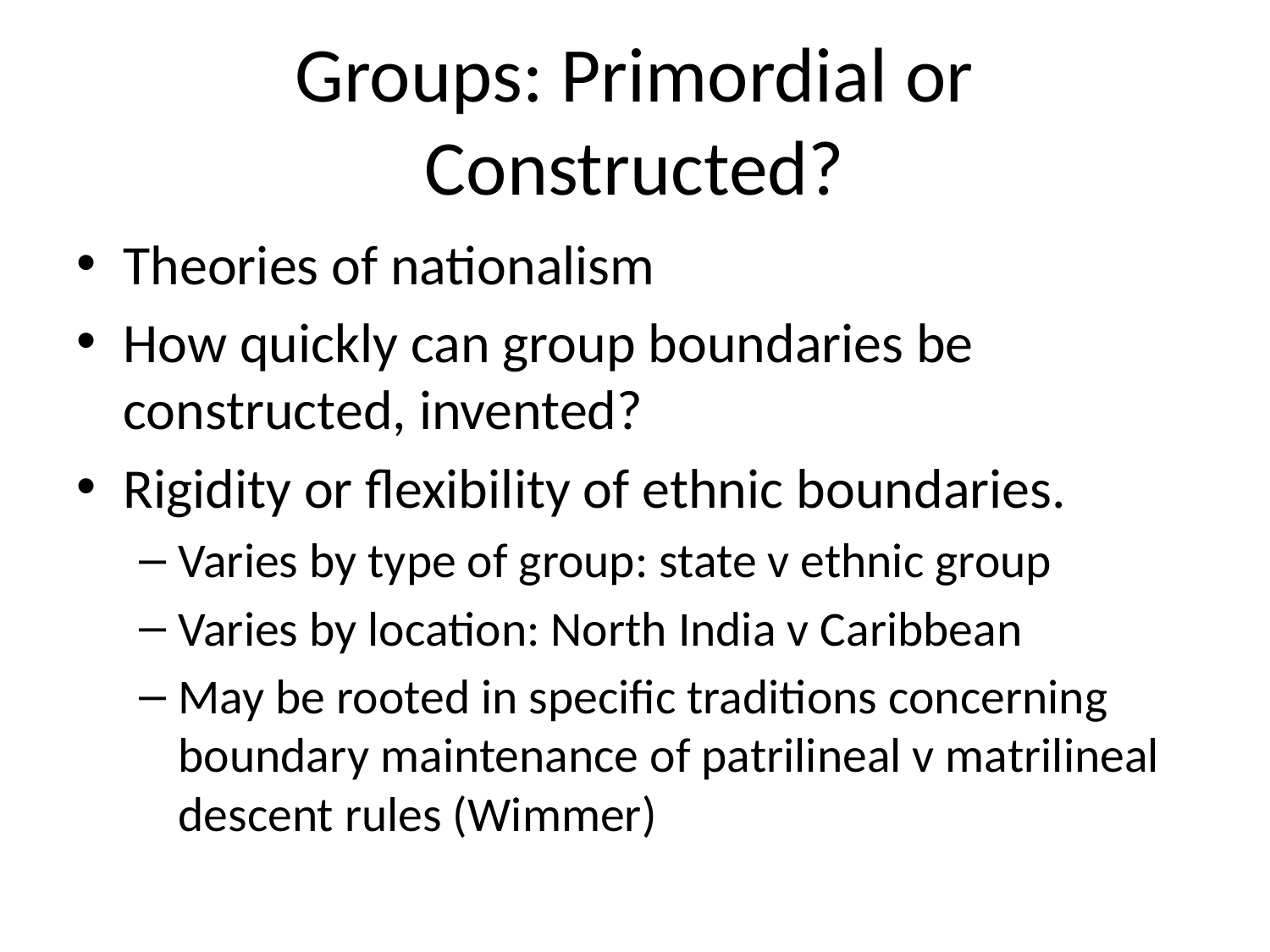

# Groups: Primordial or Constructed?
Theories of nationalism
How quickly can group boundaries be constructed, invented?
Rigidity or flexibility of ethnic boundaries.
Varies by type of group: state v ethnic group
Varies by location: North India v Caribbean
May be rooted in specific traditions concerning boundary maintenance of patrilineal v matrilineal descent rules (Wimmer)